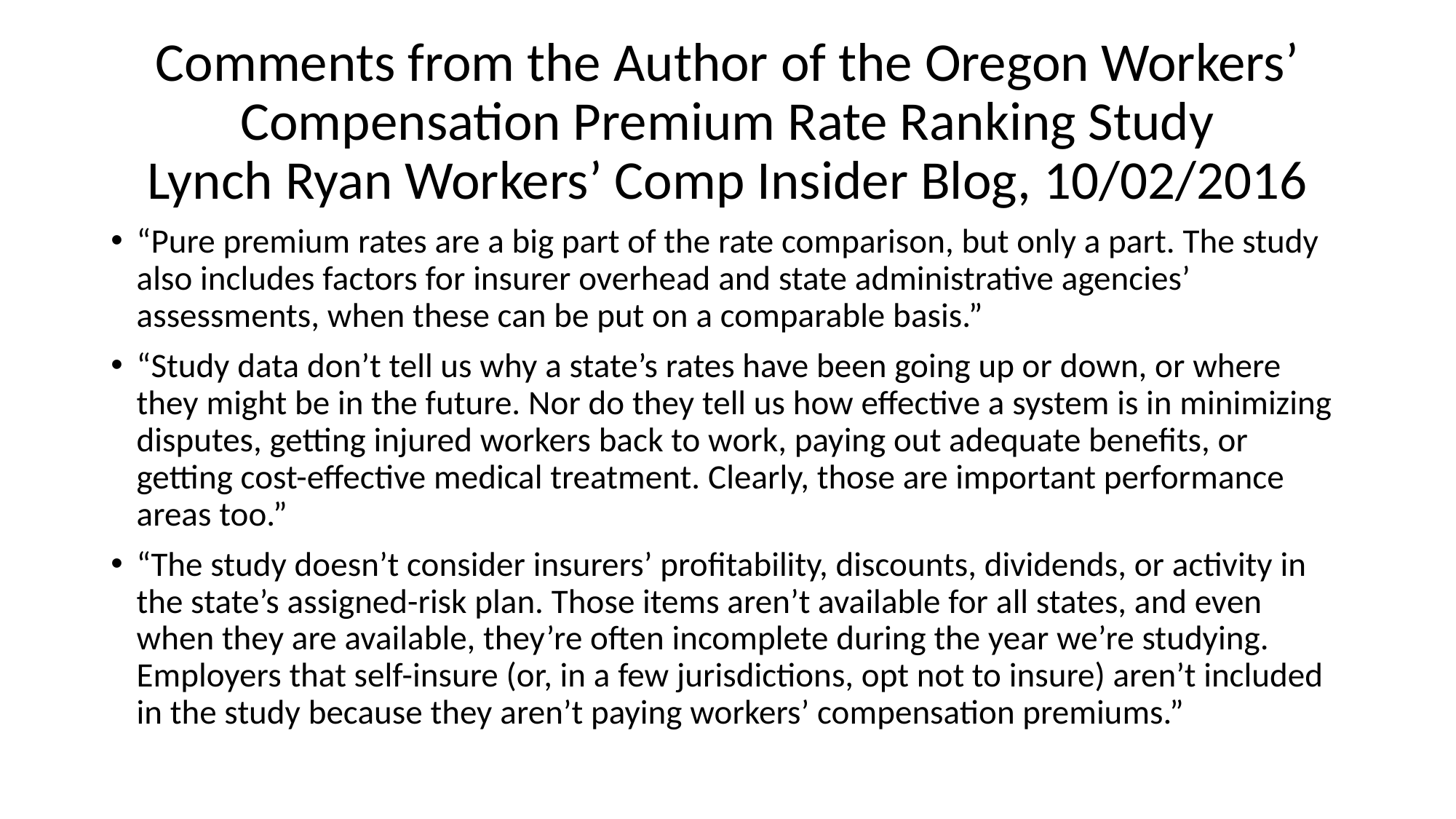

# Comments from the Author of the Oregon Workers’ Compensation Premium Rate Ranking Study Lynch Ryan Workers’ Comp Insider Blog, 10/02/2016
“Pure premium rates are a big part of the rate comparison, but only a part. The study also includes factors for insurer overhead and state administrative agencies’ assessments, when these can be put on a comparable basis.”
“Study data don’t tell us why a state’s rates have been going up or down, or where they might be in the future. Nor do they tell us how effective a system is in minimizing disputes, getting injured workers back to work, paying out adequate benefits, or getting cost-effective medical treatment. Clearly, those are important performance areas too.”
“The study doesn’t consider insurers’ profitability, discounts, dividends, or activity in the state’s assigned-risk plan. Those items aren’t available for all states, and even when they are available, they’re often incomplete during the year we’re studying. Employers that self-insure (or, in a few jurisdictions, opt not to insure) aren’t included in the study because they aren’t paying workers’ compensation premiums.”